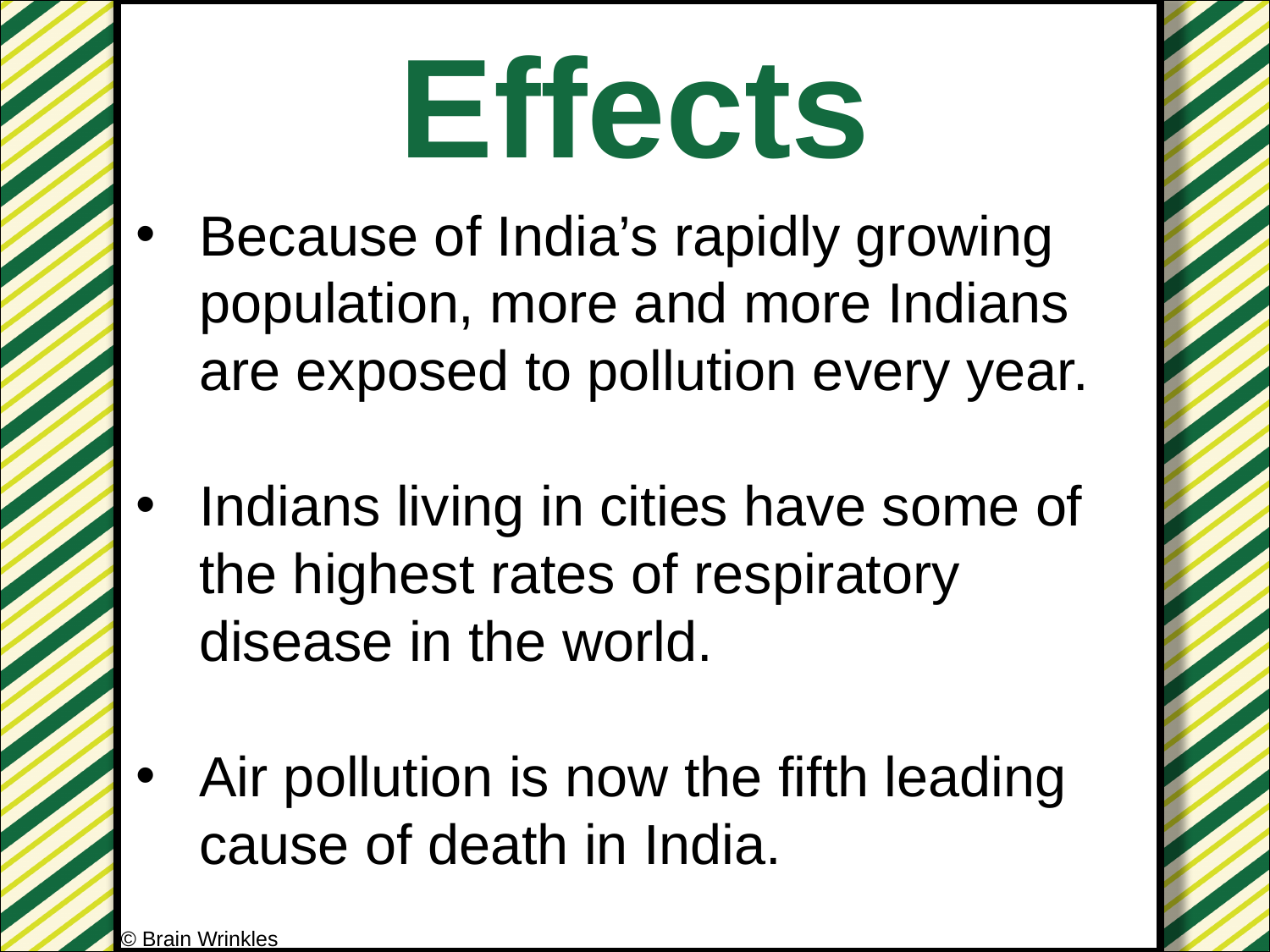

Effects
Because of India’s rapidly growing population, more and more Indians are exposed to pollution every year.

Indians living in cities have some of the highest rates of respiratory disease in the world.

Air pollution is now the fifth leading cause of death in India.
© Brain Wrinkles